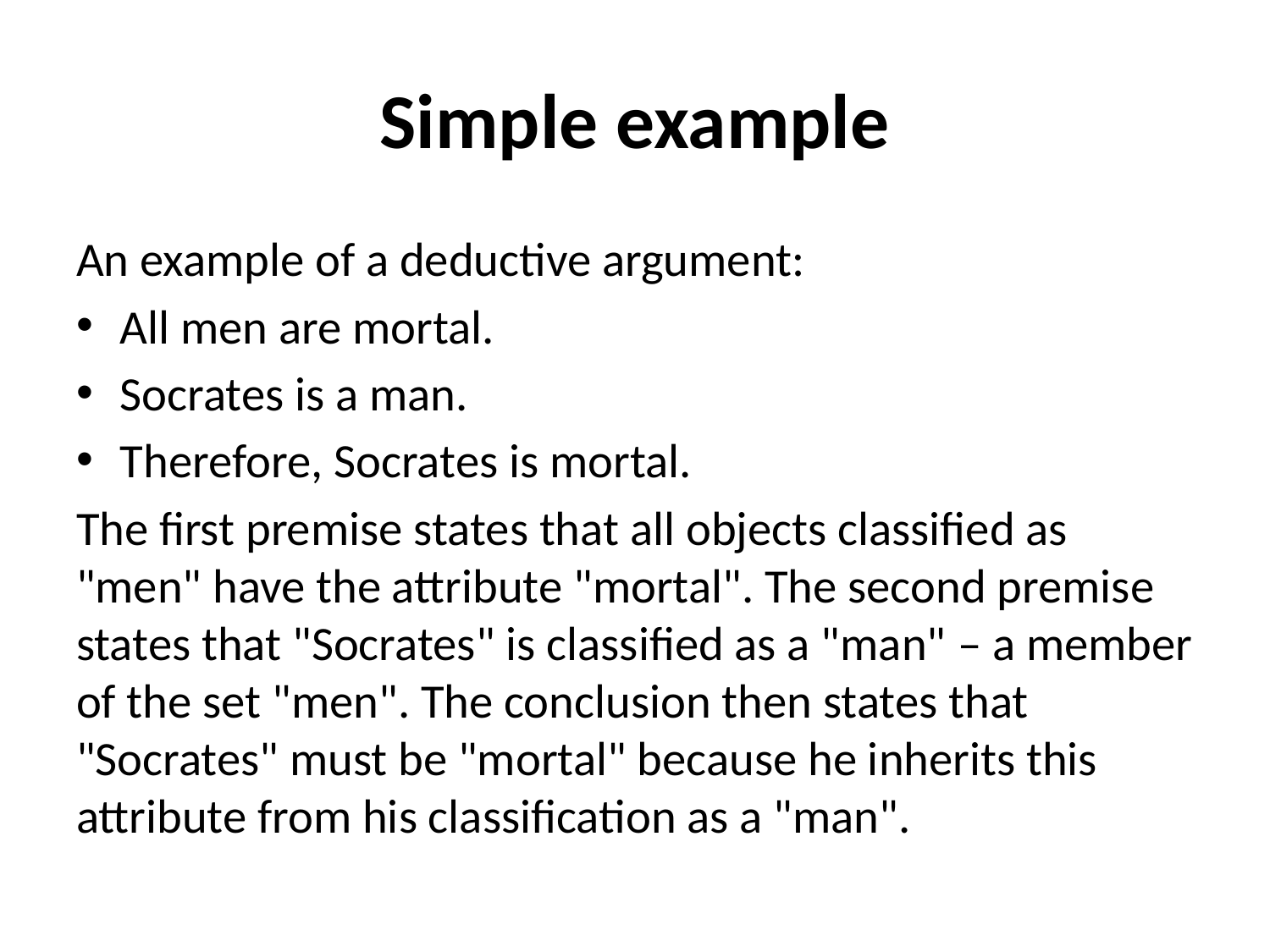

# Simple example
An example of a deductive argument:
All men are mortal.
Socrates is a man.
Therefore, Socrates is mortal.
The first premise states that all objects classified as "men" have the attribute "mortal". The second premise states that "Socrates" is classified as a "man" – a member of the set "men". The conclusion then states that "Socrates" must be "mortal" because he inherits this attribute from his classification as a "man".